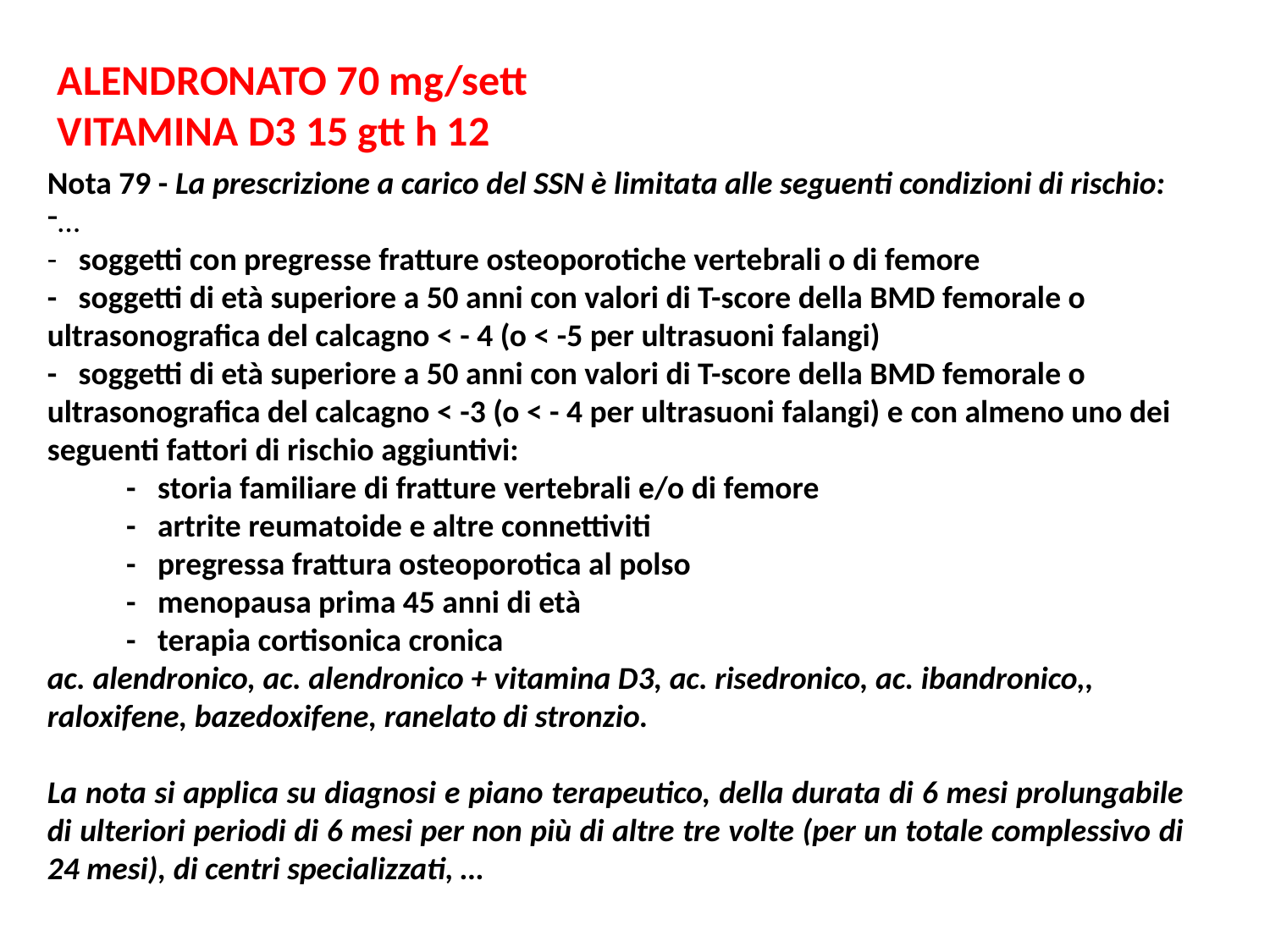

ALENDRONATO 70 mg/sett
VITAMINA D3 15 gtt h 12
Nota 79 - La prescrizione a carico del SSN è limitata alle seguenti condizioni di rischio:
…
-   soggetti con pregresse fratture osteoporotiche vertebrali o di femore
-   soggetti di età superiore a 50 anni con valori di T-score della BMD femorale o ultrasonografica del calcagno < - 4 (o < -5 per ultrasuoni falangi)
-   soggetti di età superiore a 50 anni con valori di T-score della BMD femorale o ultrasonografica del calcagno < -3 (o < - 4 per ultrasuoni falangi) e con almeno uno dei seguenti fattori di rischio aggiuntivi:
           -   storia familiare di fratture vertebrali e/o di femore
           -   artrite reumatoide e altre connettiviti
           -   pregressa frattura osteoporotica al polso
           -   menopausa prima 45 anni di età
           -   terapia cortisonica cronica
ac. alendronico, ac. alendronico + vitamina D3, ac. risedronico, ac. ibandronico,, raloxifene, bazedoxifene, ranelato di stronzio.

La nota si applica su diagnosi e piano terapeutico, della durata di 6 mesi prolungabile di ulteriori periodi di 6 mesi per non più di altre tre volte (per un totale complessivo di 24 mesi), di centri specializzati, …